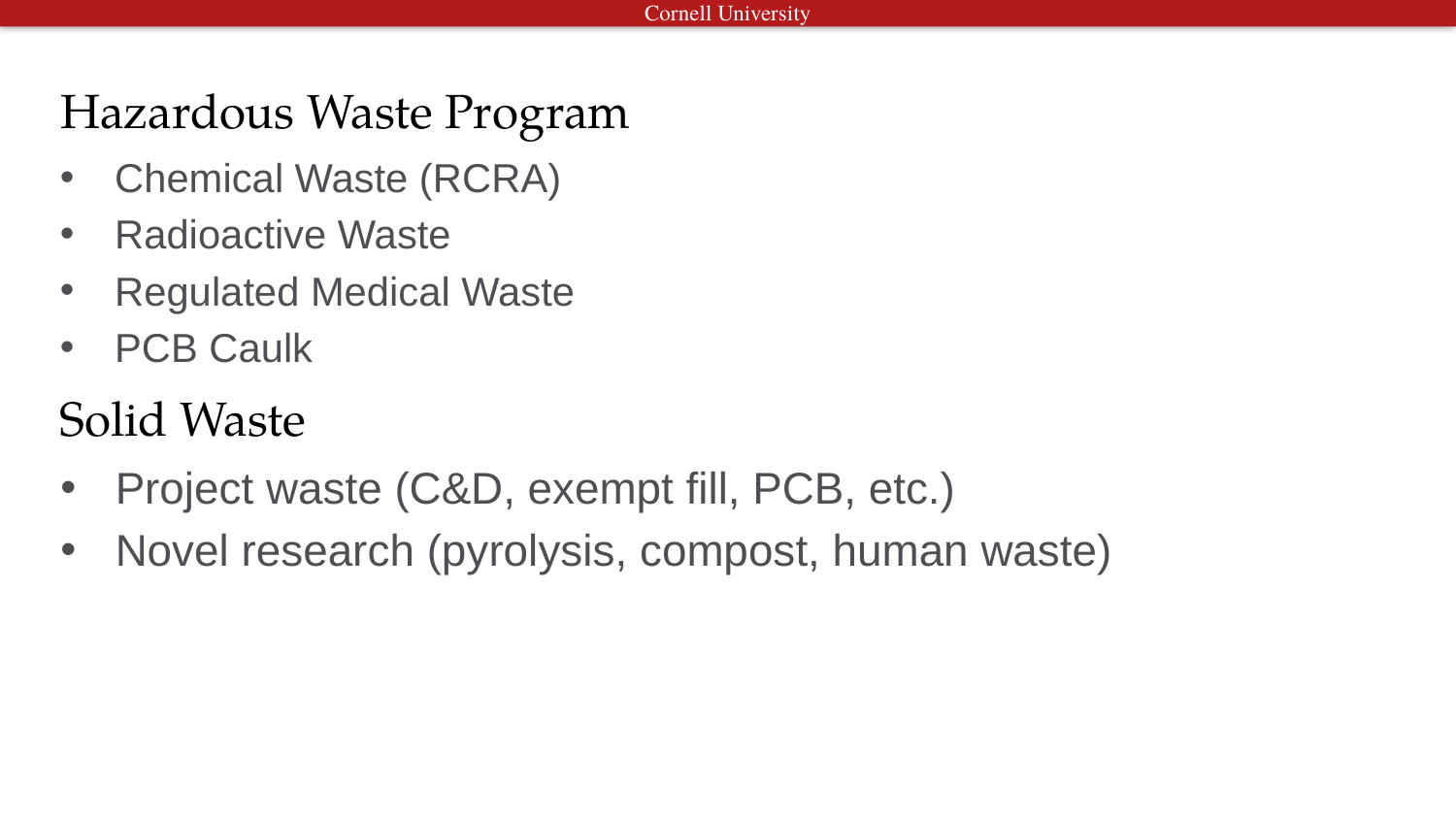

# Hazardous Waste Program
Chemical Waste (RCRA)
Radioactive Waste
Regulated Medical Waste
PCB Caulk
Solid Waste
Project waste (C&D, exempt fill, PCB, etc.)
Novel research (pyrolysis, compost, human waste)